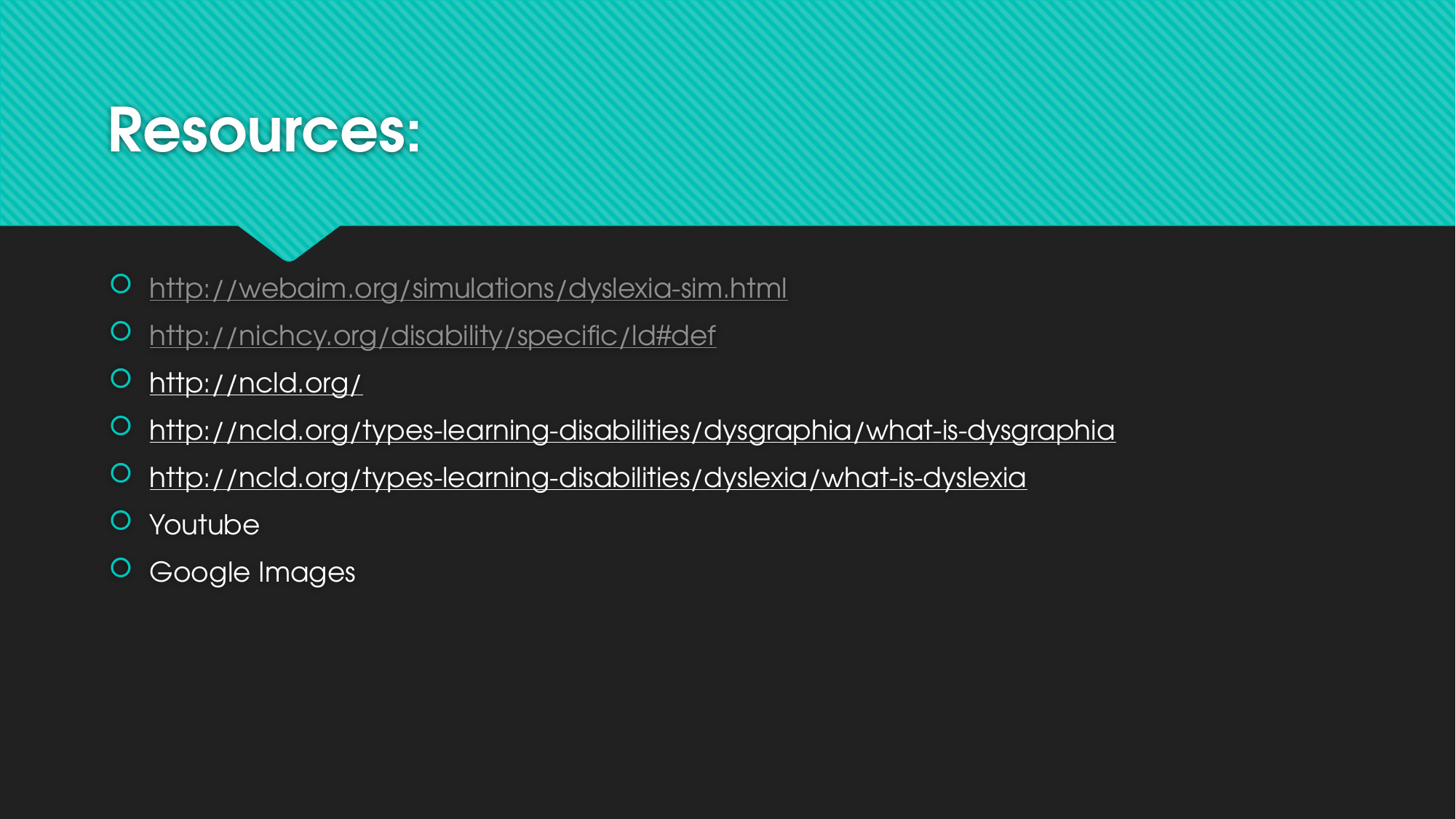

# Resources:
http://webaim.org/simulations/dyslexia-sim.html
http://nichcy.org/disability/specific/ld#def
http://ncld.org/
http://ncld.org/types-learning-disabilities/dysgraphia/what-is-dysgraphia
http://ncld.org/types-learning-disabilities/dyslexia/what-is-dyslexia
Youtube
Google Images